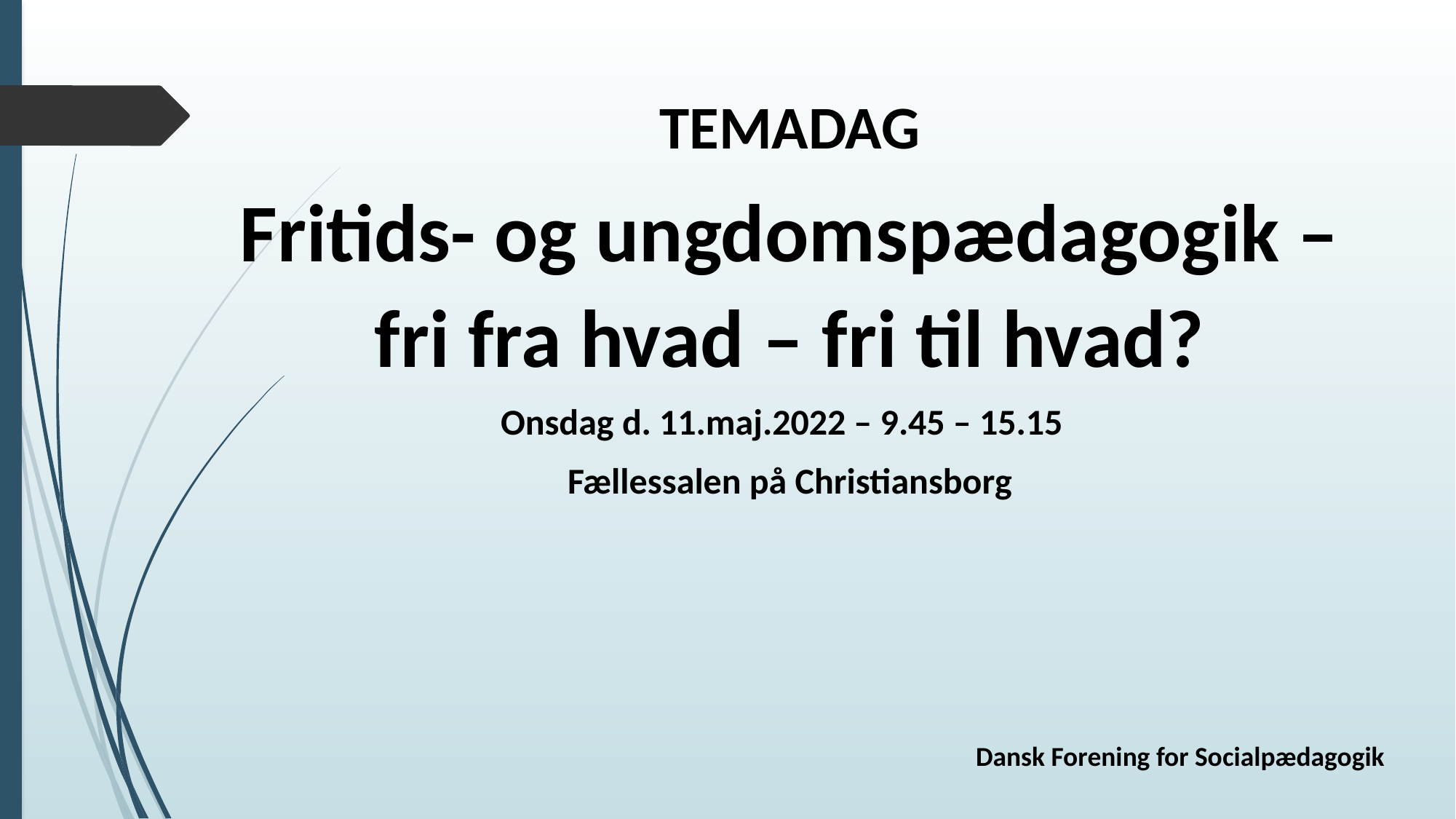

TEMADAG
Fritids- og ungdomspædagogik – fri fra hvad – fri til hvad?
Onsdag d. 11.maj.2022 – 9.45 – 15.15
Fællessalen på Christiansborg

Dansk Forening for Socialpædagogik